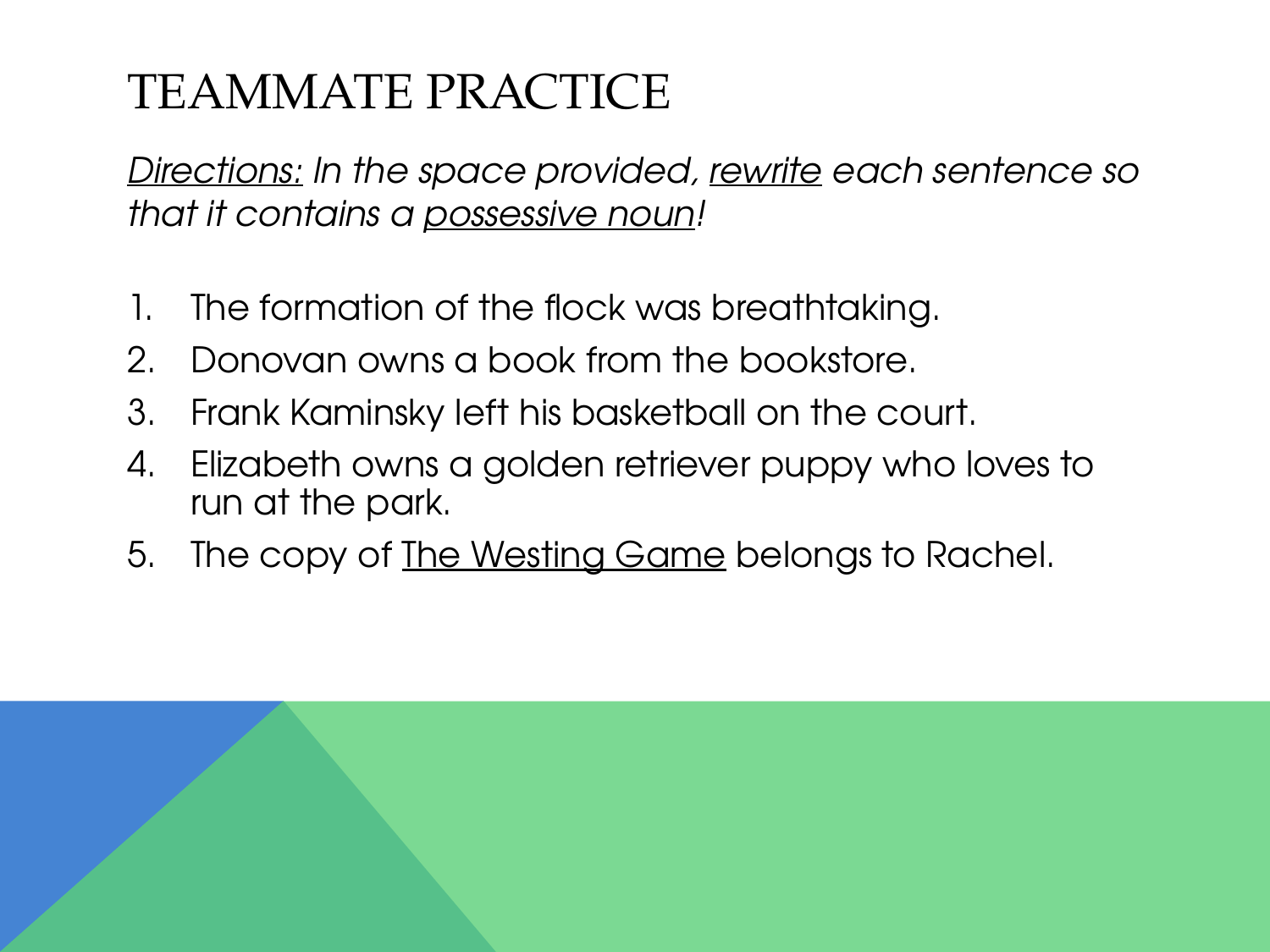

# Teammate Practice
Directions: In the space provided, rewrite each sentence so
that it contains a possessive noun!

The formation of the flock was breathtaking.
Donovan owns a book from the bookstore.
Frank Kaminsky left his basketball on the court.
Elizabeth owns a golden retriever puppy who loves to run at the park.
The copy of The Westing Game belongs to Rachel.